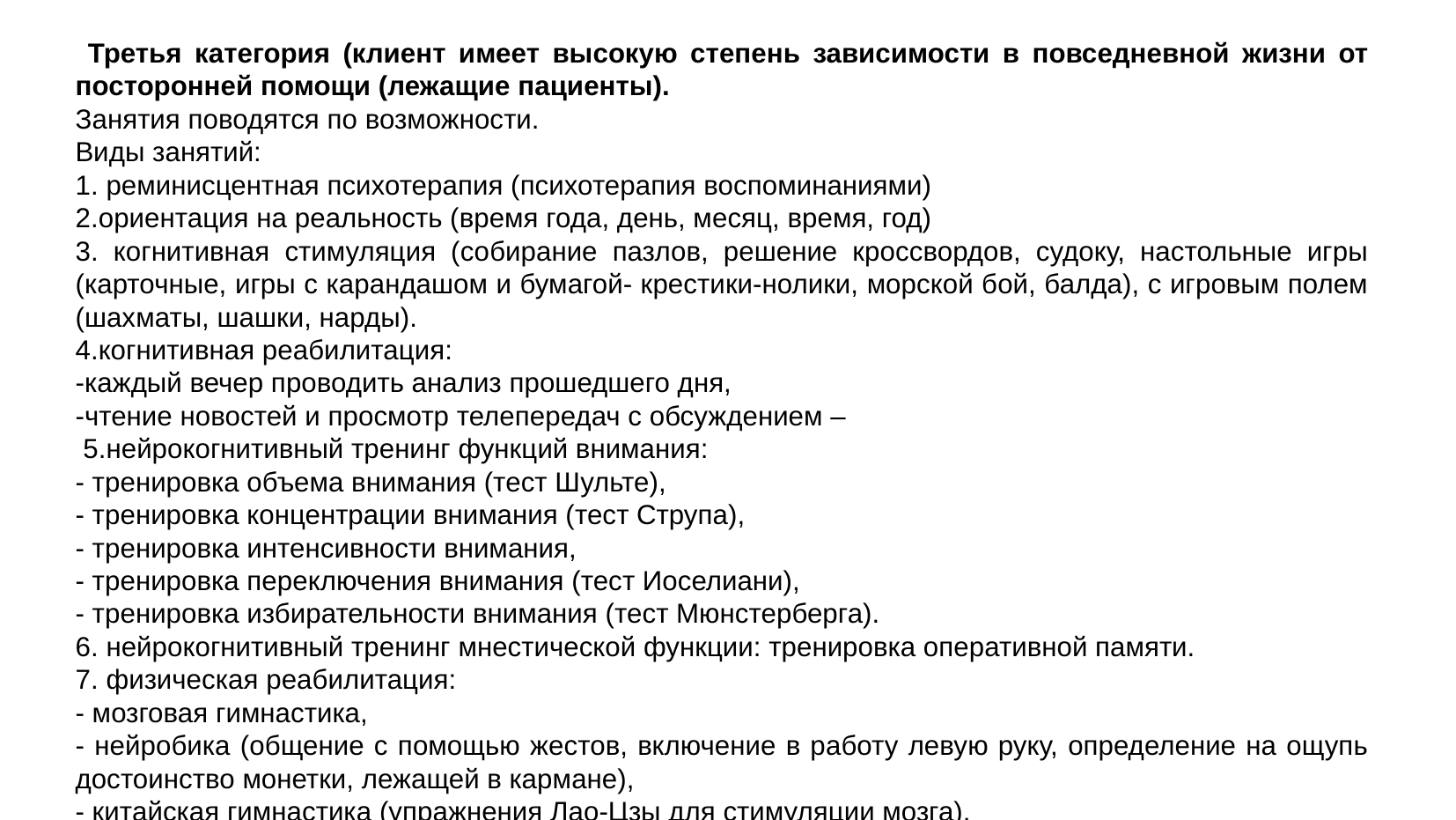

Третья категория (клиент имеет высокую степень зависимости в повседневной жизни от посторонней помощи (лежащие пациенты).
Занятия поводятся по возможности.
Виды занятий:
1. реминисцентная психотерапия (психотерапия воспоминаниями)
2.ориентация на реальность (время года, день, месяц, время, год)
3. когнитивная стимуляция (собирание пазлов, решение кроссвордов, судоку, настольные игры (карточные, игры с карандашом и бумагой- крестики-нолики, морской бой, балда), с игровым полем (шахматы, шашки, нарды).
4.когнитивная реабилитация:
-каждый вечер проводить анализ прошедшего дня,
-чтение новостей и просмотр телепередач с обсуждением –
 5.нейрокогнитивный тренинг функций внимания:
- тренировка объема внимания (тест Шульте),
- тренировка концентрации внимания (тест Струпа),
- тренировка интенсивности внимания,
- тренировка переключения внимания (тест Иоселиани),
- тренировка избирательности внимания (тест Мюнстерберга).
6. нейрокогнитивный тренинг мнестической функции: тренировка оперативной памяти.
7. физическая реабилитация:
- мозговая гимнастика,
- нейробика (общение с помощью жестов, включение в работу левую руку, определение на ощупь достоинство монетки, лежащей в кармане),
- китайская гимнастика (упражнения Лао-Цзы для стимуляции мозга),
- самомассаж головы.